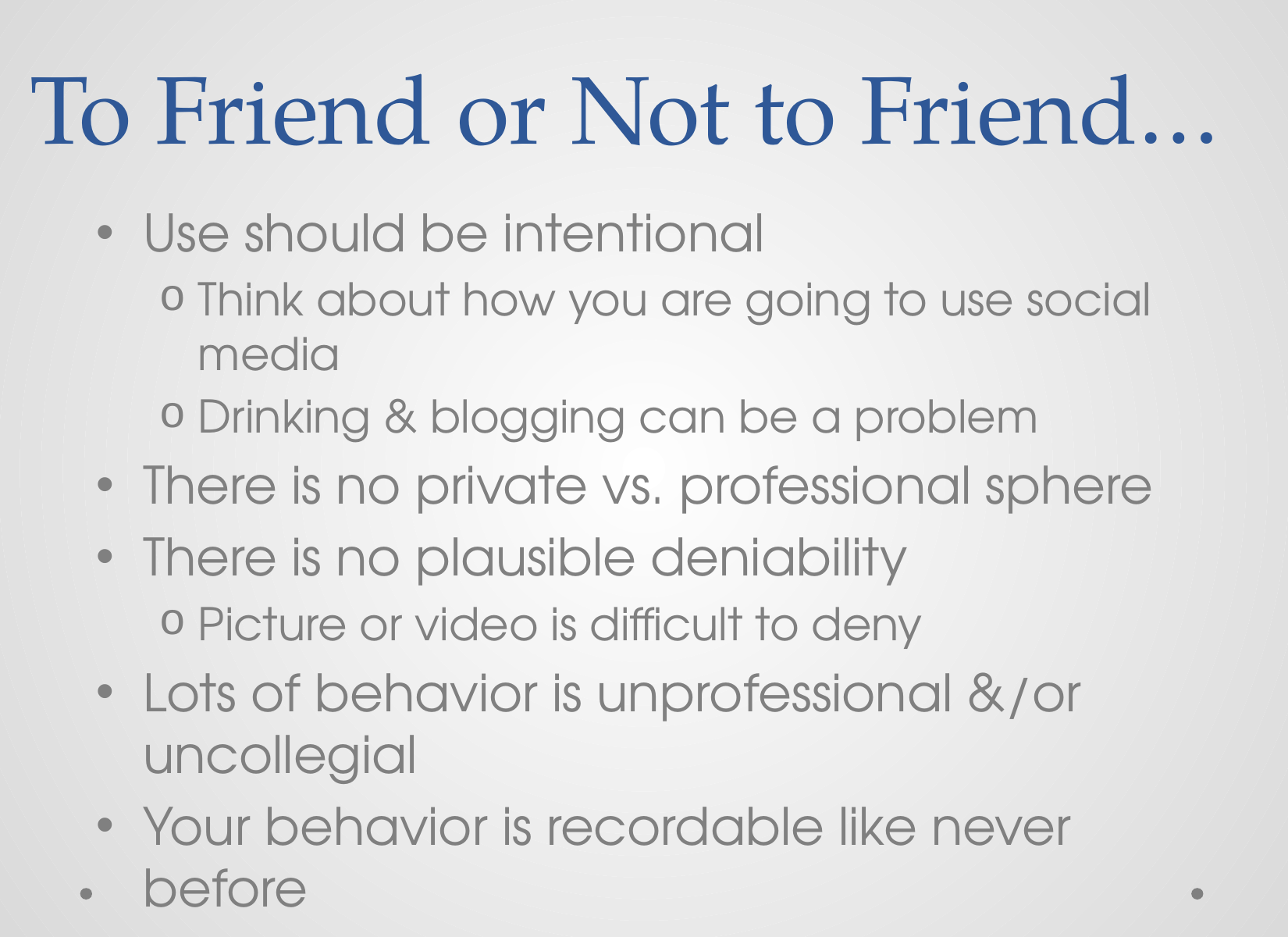

# To Friend or Not to Friend…
Use should be intentional
Think about how you are going to use social media
Drinking & blogging can be a problem
There is no private vs. professional sphere
There is no plausible deniability
Picture or video is difficult to deny
Lots of behavior is unprofessional &/or uncollegial
Your behavior is recordable like never before